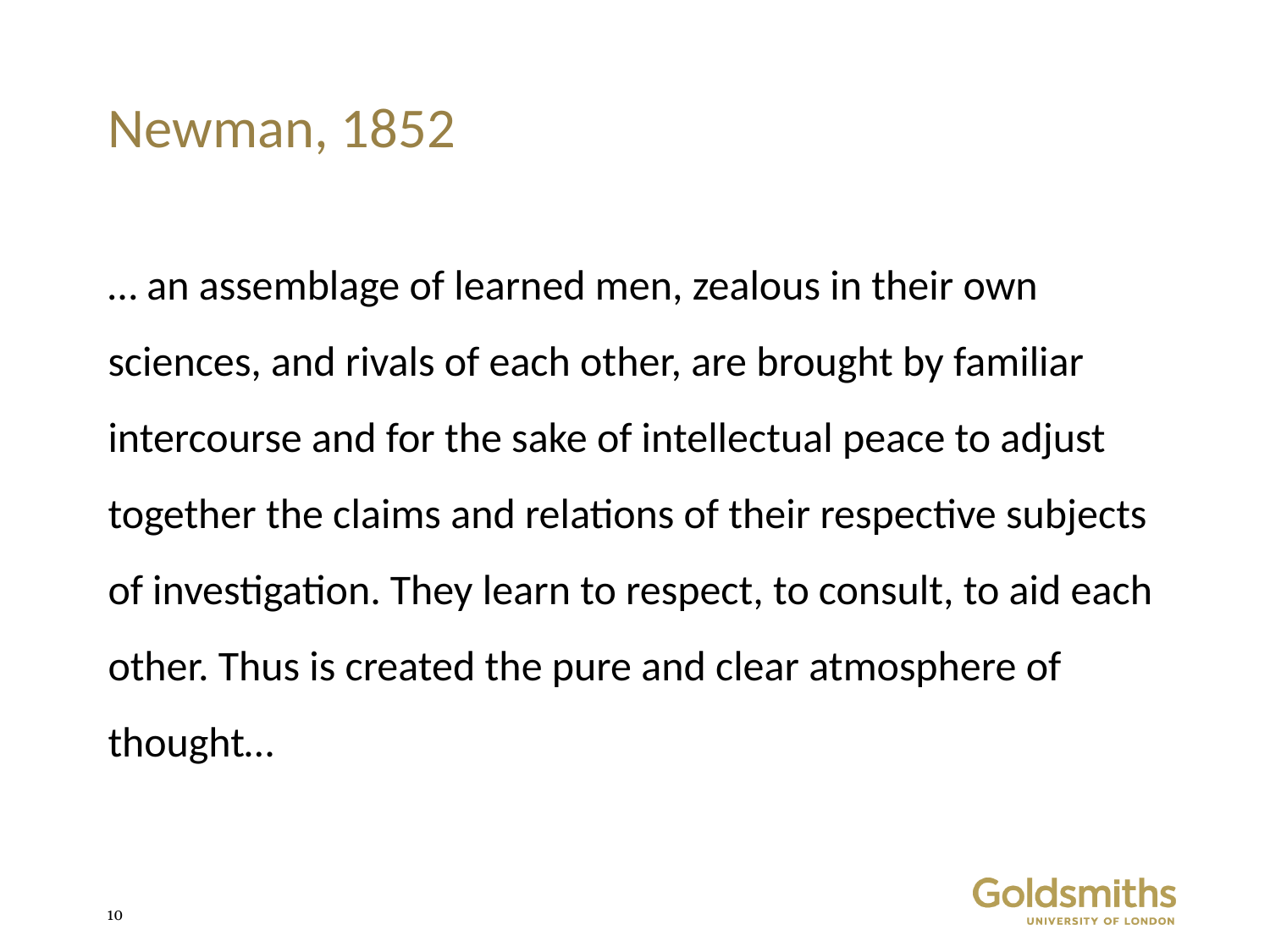

# Newman, 1852
… an assemblage of learned men, zealous in their own sciences, and rivals of each other, are brought by familiar intercourse and for the sake of intellectual peace to adjust together the claims and relations of their respective subjects of investigation. They learn to respect, to consult, to aid each other. Thus is created the pure and clear atmosphere of thought…
10